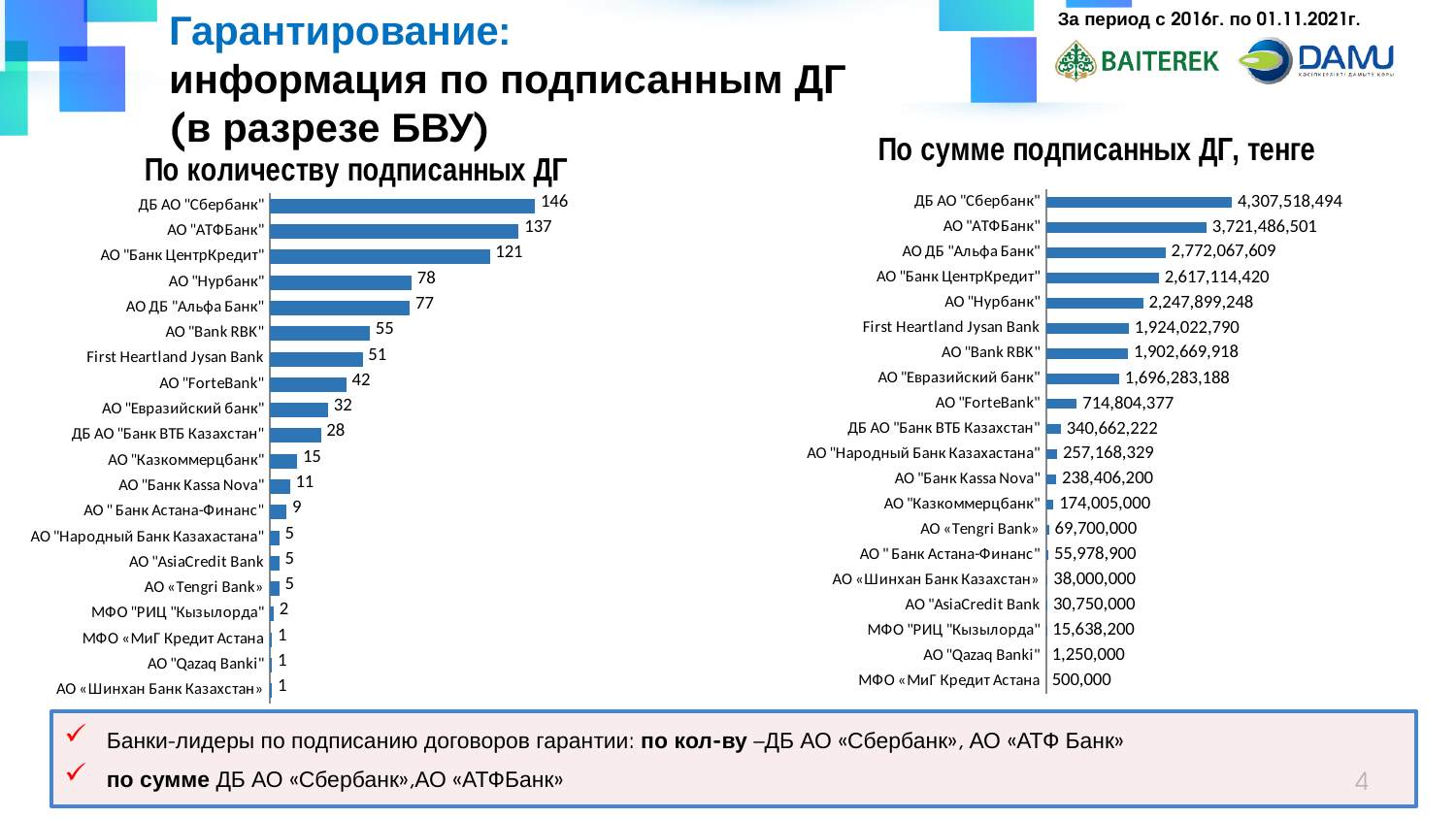

За период с 2016г. по 01.11.2021г.
Гарантирование:
информация по подписанным ДГ
(в разрезе БВУ)

### Chart: По сумме подписанных ДГ, тенге

| Category |  |
|---|---|
| МФО «МиГ Кредит Астана | 500000.0 |
| АО "Qazaq Banki" | 1250000.0 |
| МФО "РИЦ "Кызылорда" | 15638200.0 |
| АО "AsiaCredit Bank | 30750000.0 |
| АО «Шинхан Банк Казахстан» | 38000000.0 |
| АО " Банк Астана-Финанс" | 55978900.0 |
| АО «Tengri Bank» | 69700000.0 |
| АО "Казкоммерцбанк" | 174005000.0 |
| АО "Банк Kassa Nova" | 238406200.0 |
| АО "Народный Банк Казахастана" | 257168329.0 |
| ДБ АО "Банк ВТБ Казахстан" | 340662222.33 |
| АО "ForteBank" | 714804377.0 |
| АО "Евразийский банк" | 1696283188.33 |
| АО "Bank RBK" | 1902669918.4099998 |
| First Heartland Jysan Bank | 1924022790.0 |
| АО "Нурбанк" | 2247899247.55 |
| АО "Банк ЦентрКредит" | 2617114420.0 |
| АО ДБ "Альфа Банк" | 2772067609.0 |
| АО "АТФБанк" | 3721486500.859999 |
| ДБ АО "Сбербанк" | 4307518494.0 |

### Chart: По количеству подписанных ДГ

| Category |  |  |
|---|---|---|
| АО «Шинхан Банк Казахстан» | 1.0 | 1.0 |
| АО "Qazaq Banki" | 1.0 | 1.0 |
| МФО «МиГ Кредит Астана | 1.0 | 1.0 |
| МФО "РИЦ "Кызылорда" | 2.0 | 2.0 |
| АО «Tengri Bank» | 5.0 | 5.0 |
| АО "AsiaCredit Bank | 5.0 | 5.0 |
| АО "Народный Банк Казахастана" | 5.0 | 5.0 |
| АО " Банк Астана-Финанс" | 9.0 | 9.0 |
| АО "Банк Kassa Nova" | 11.0 | 11.0 |
| АО "Казкоммерцбанк" | 15.0 | 15.0 |
| ДБ АО "Банк ВТБ Казахстан" | 28.0 | 28.0 |
| АО "Евразийский банк" | 32.0 | 32.0 |
| АО "ForteBank" | 42.0 | 42.0 |
| First Heartland Jysan Bank | 51.0 | 51.0 |
| АО "Bank RBK" | 55.0 | 55.0 |
| АО ДБ "Альфа Банк" | 77.0 | 77.0 |
| АО "Нурбанк" | 78.0 | 78.0 |
| АО "Банк ЦентрКредит" | 121.0 | 121.0 |
| АО "АТФБанк" | 137.0 | 137.0 |
| ДБ АО "Сбербанк" | 146.0 | 146.0 |
Банки-лидеры по подписанию договоров гарантии: по кол-ву –ДБ АО «Сбербанк», АО «АТФ Банк»
по сумме ДБ АО «Сбербанк»,АО «АТФБанк»
4